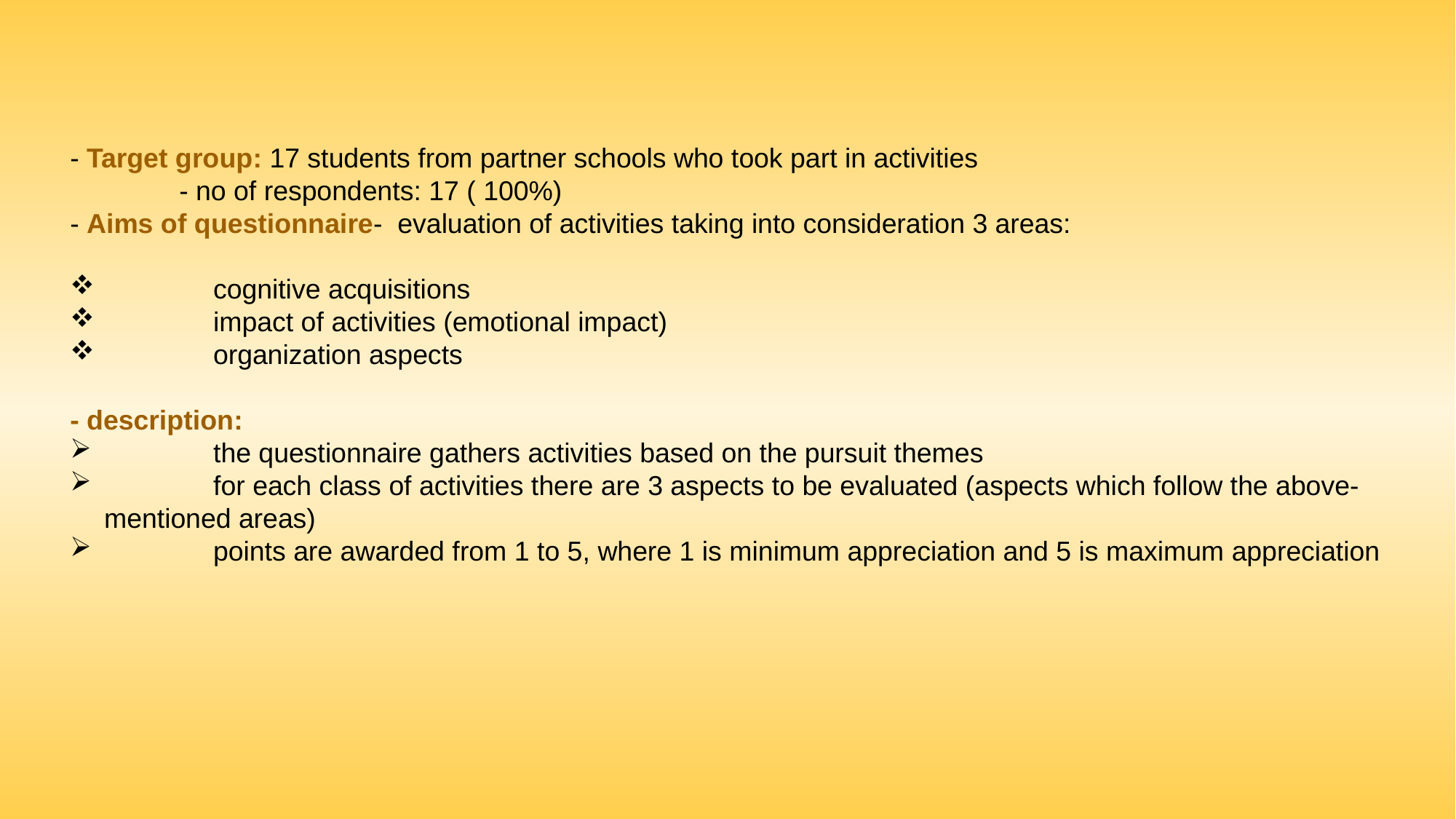

- Target group: 17 students from partner schools who took part in activities
	- no of respondents: 17 ( 100%)
- Aims of questionnaire-  evaluation of activities taking into consideration 3 areas:

	cognitive acquisitions
	impact of activities (emotional impact)
	organization aspects

- description:
	the questionnaire gathers activities based on the pursuit themes
	for each class of activities there are 3 aspects to be evaluated (aspects which follow the above-mentioned areas)
	points are awarded from 1 to 5, where 1 is minimum appreciation and 5 is maximum appreciation